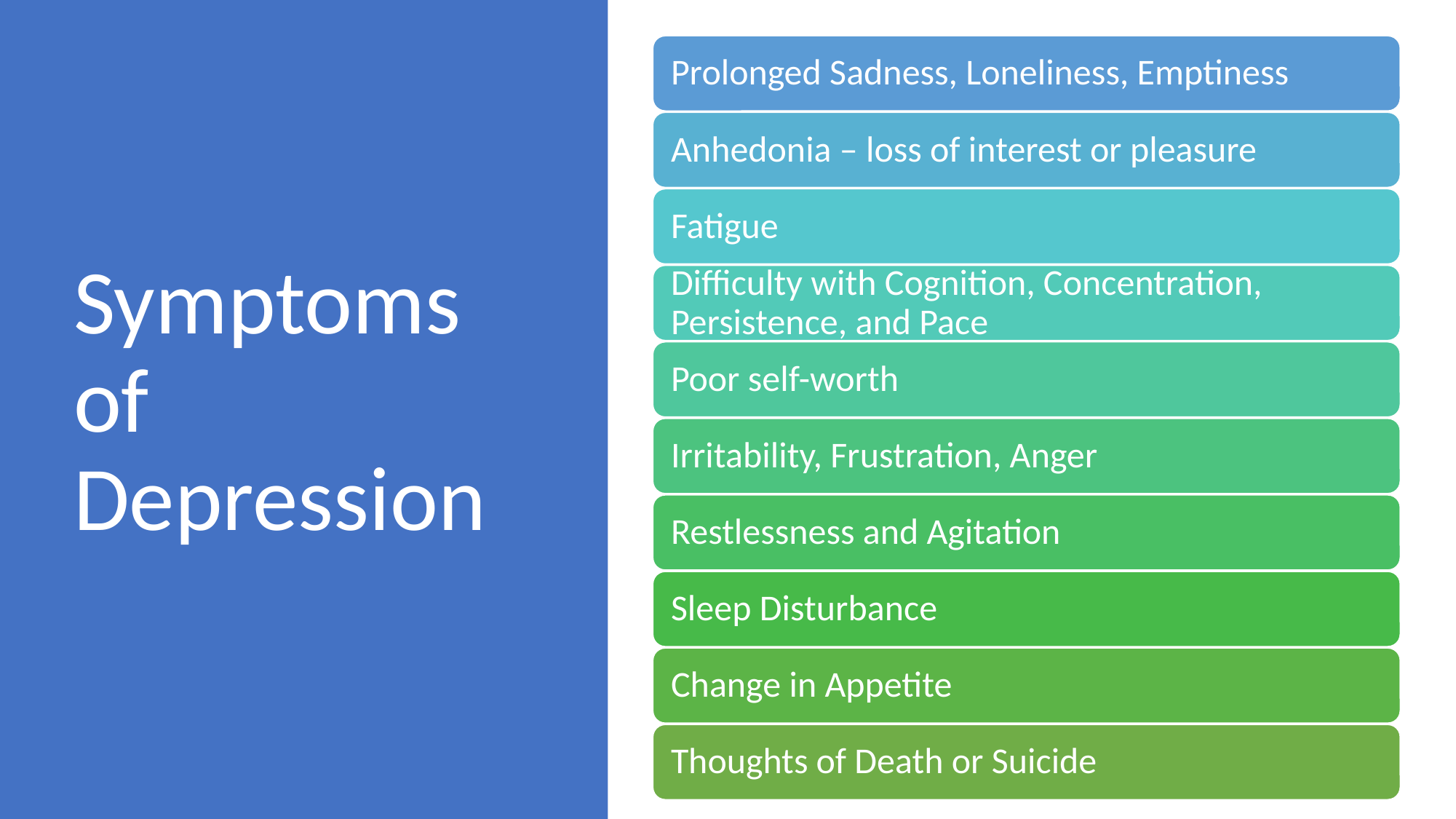

Prolonged Sadness, Loneliness, Emptiness
Anhedonia – loss of interest or pleasure
Fatigue
Difficulty with Cognition, Concentration, Persistence, and Pace
Poor self-worth
Irritability, Frustration, Anger
Restlessness and Agitation
Sleep Disturbance
Change in Appetite
Thoughts of Death or Suicide
# Symptoms of Depression